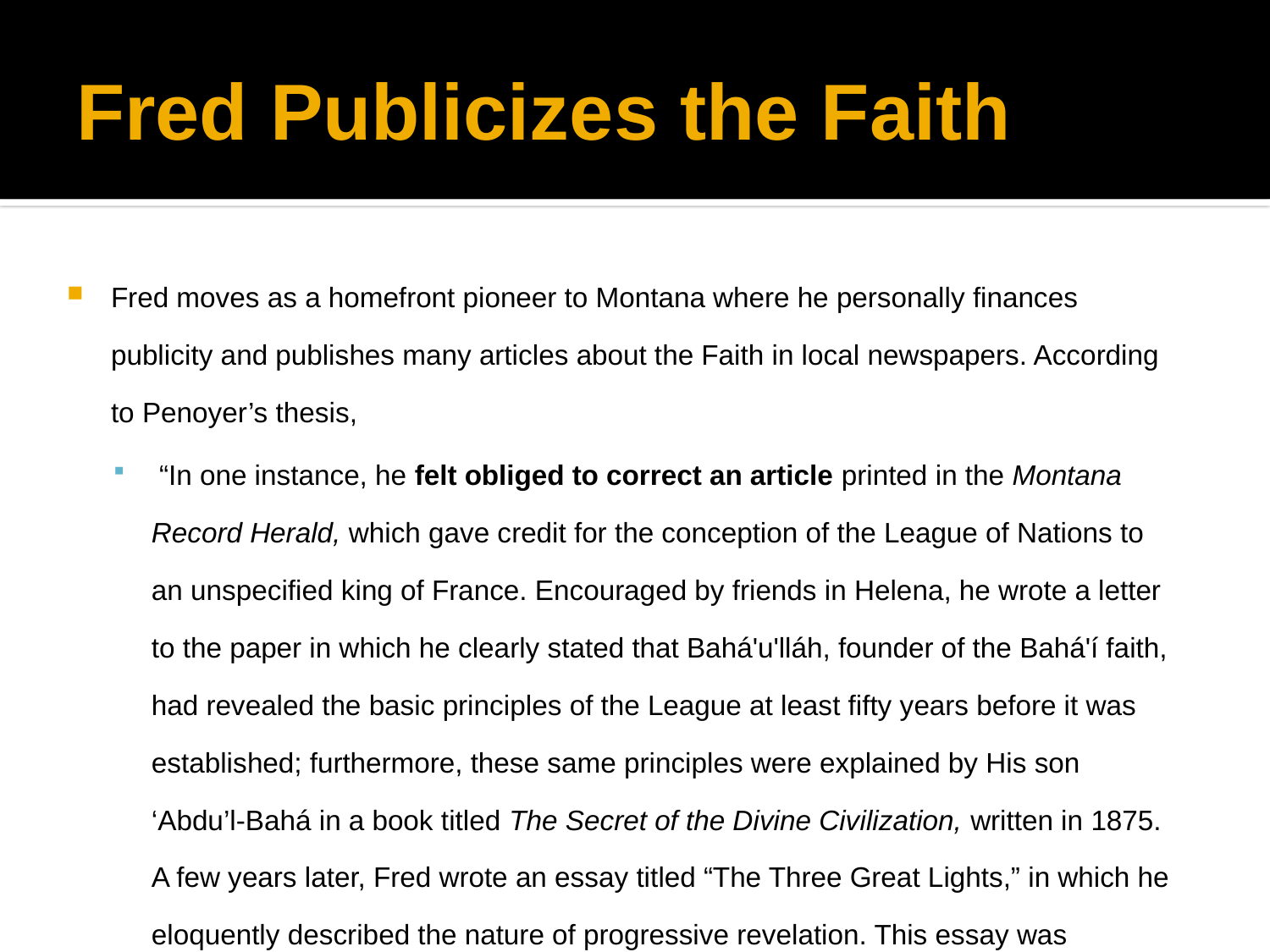

# Fred Publicizes the Faith
Fred moves as a homefront pioneer to Montana where he personally finances publicity and publishes many articles about the Faith in local newspapers. According to Penoyer’s thesis,
 “In one instance, he felt obliged to correct an article printed in the Montana Record Herald, which gave credit for the conception of the League of Nations to an unspecified king of France. Encouraged by friends in Helena, he wrote a letter to the paper in which he clearly stated that Bahá'u'lláh, founder of the Bahá'í faith, had revealed the basic principles of the League at least fifty years before it was established; furthermore, these same principles were explained by His son ‘Abdu’l-Bahá in a book titled The Secret of the Divine Civilization, written in 1875. A few years later, Fred wrote an essay titled “The Three Great Lights,” in which he eloquently described the nature of progressive revelation. This essay was published in the March 1925 edition of the Star of the West.”